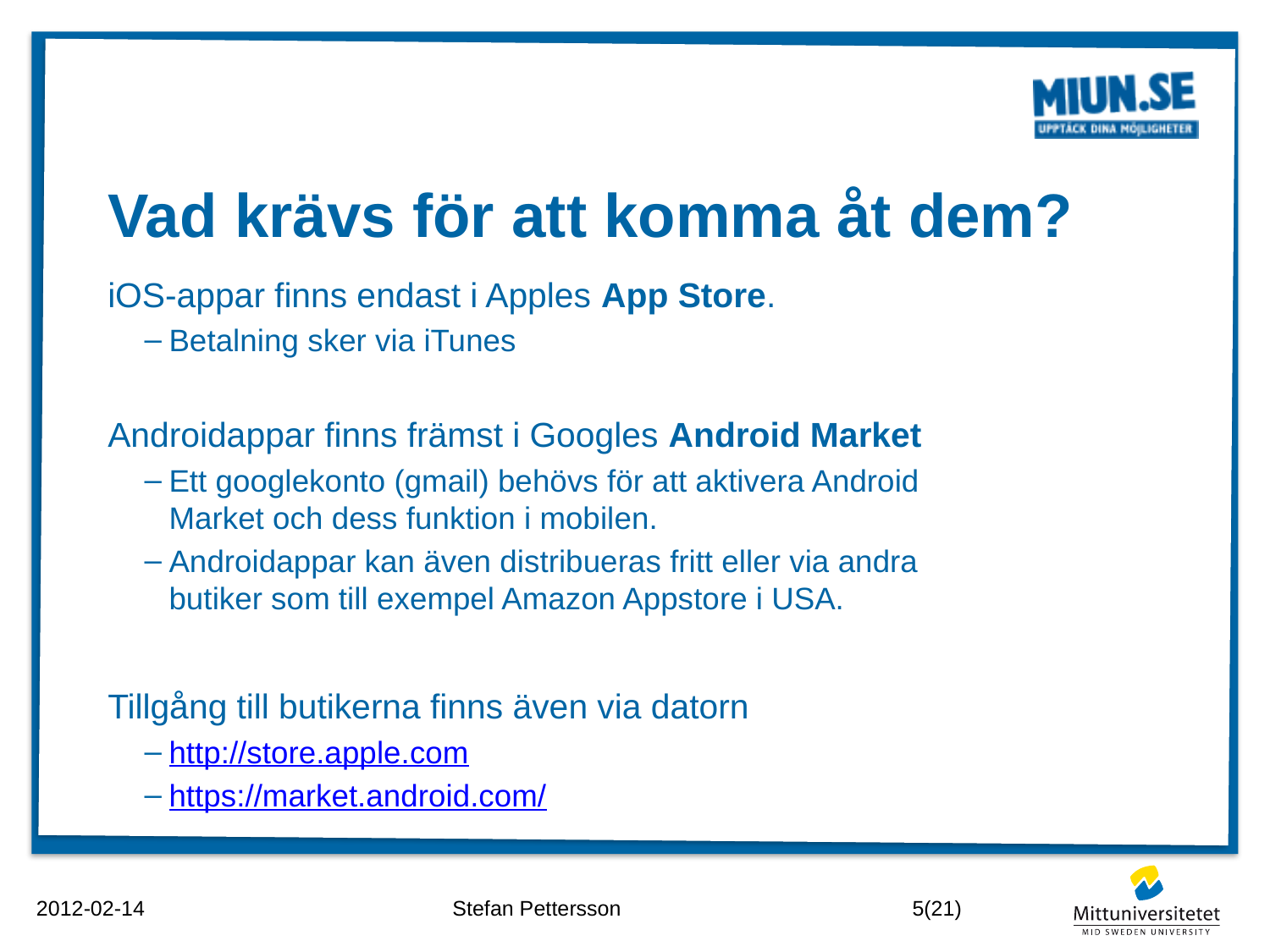

# Vad krävs för att komma åt dem?
iOS-appar finns endast i Apples App Store.
Betalning sker via iTunes

Androidappar finns främst i Googles Android Market
Ett googlekonto (gmail) behövs för att aktivera Android Market och dess funktion i mobilen.
Androidappar kan även distribueras fritt eller via andra butiker som till exempel Amazon Appstore i USA.

Tillgång till butikerna finns även via datorn
http://store.apple.com
https://market.android.com/
2012-02-14
Stefan Pettersson
5(21)